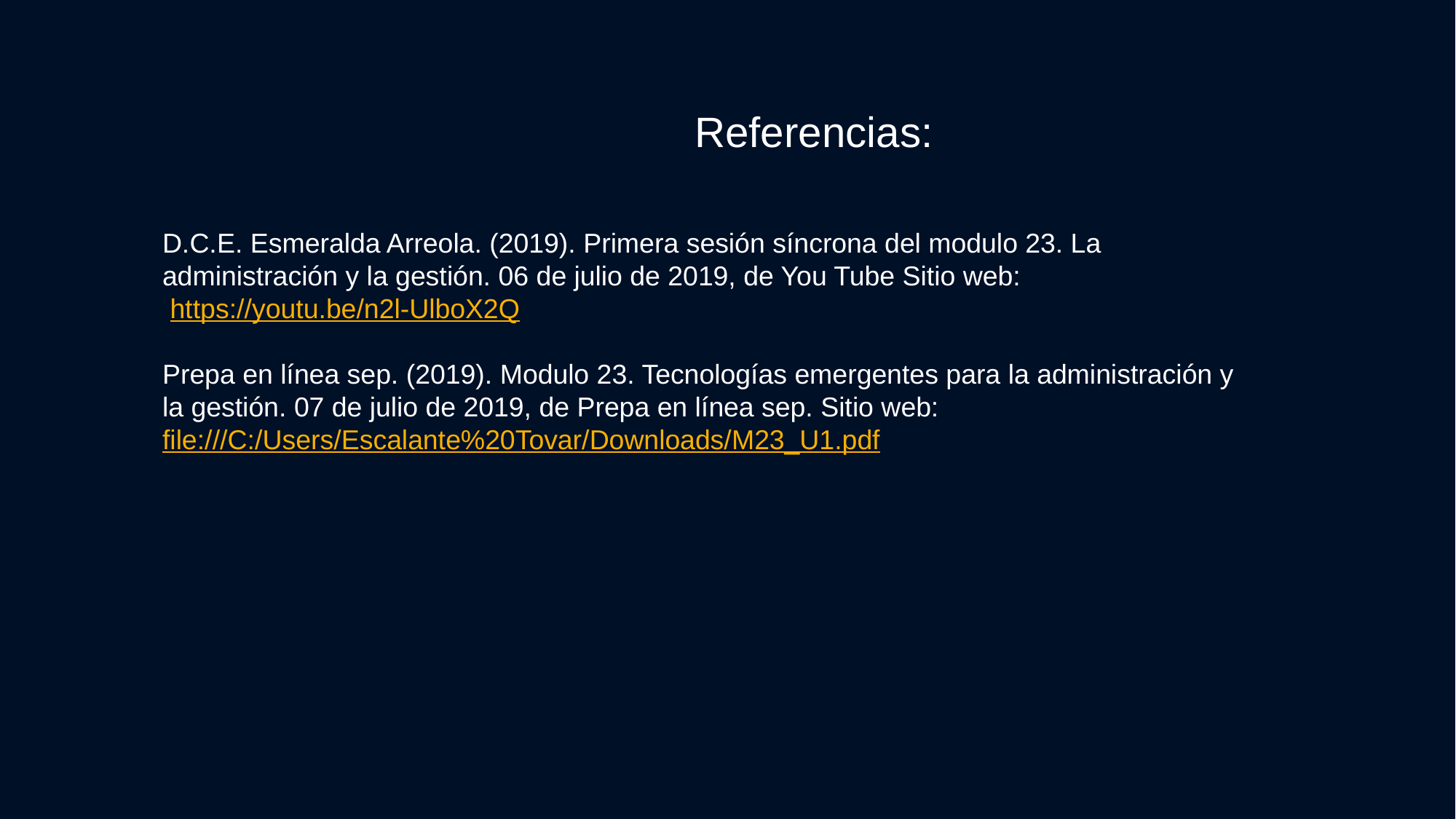

Referencias:
D.C.E. Esmeralda Arreola. (2019). Primera sesión síncrona del modulo 23. La administración y la gestión. 06 de julio de 2019, de You Tube Sitio web:
 https://youtu.be/n2l-UlboX2Q

Prepa en línea sep. (2019). Modulo 23. Tecnologías emergentes para la administración y la gestión. 07 de julio de 2019, de Prepa en línea sep. Sitio web: file:///C:/Users/Escalante%20Tovar/Downloads/M23_U1.pdf